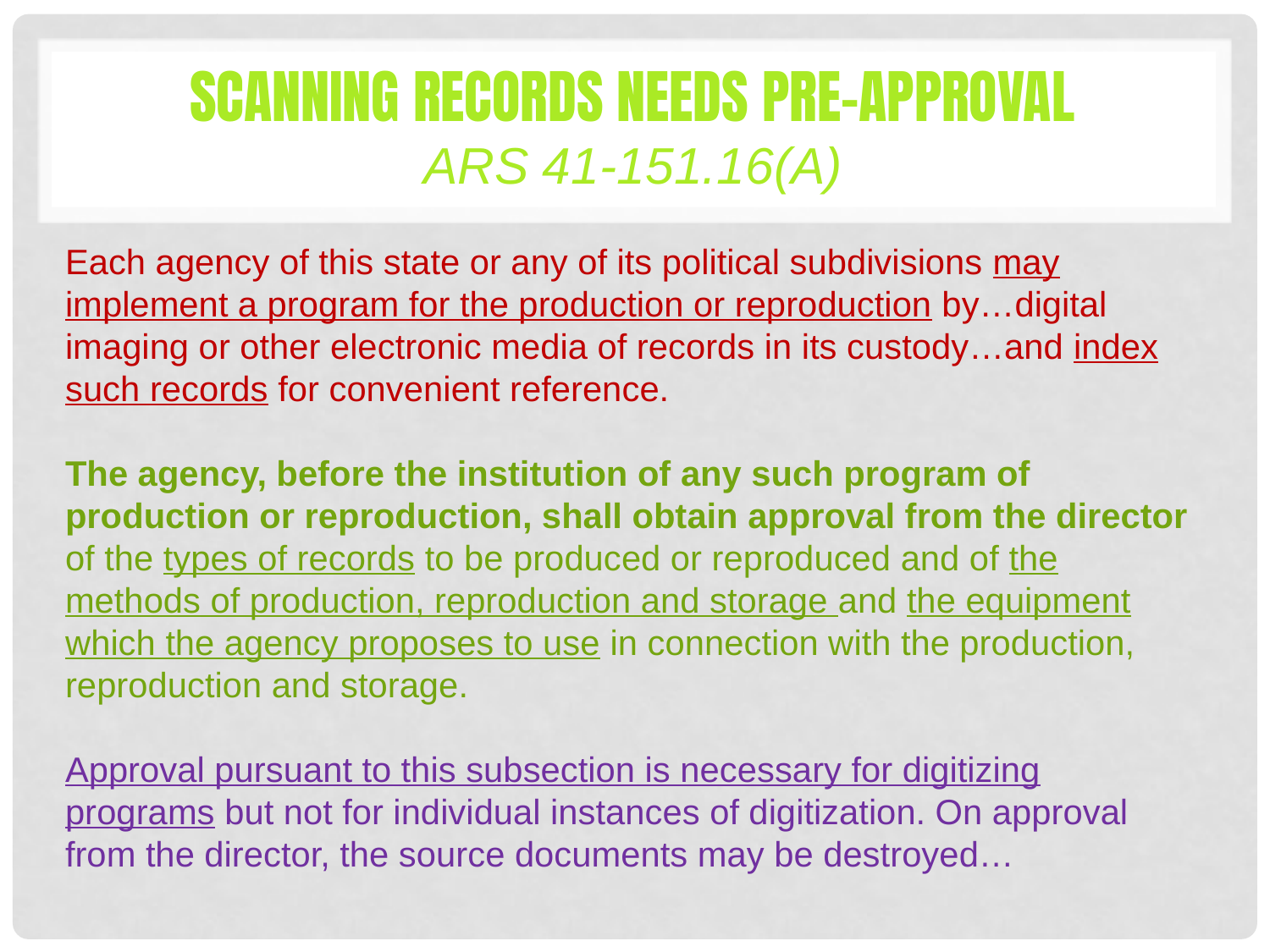

# Scanning Records Needs Pre-approval ARS 41-151.16(A)
Each agency of this state or any of its political subdivisions may implement a program for the production or reproduction by…digital imaging or other electronic media of records in its custody…and index such records for convenient reference.

The agency, before the institution of any such program of production or reproduction, shall obtain approval from the director of the types of records to be produced or reproduced and of the methods of production, reproduction and storage and the equipment which the agency proposes to use in connection with the production, reproduction and storage.

Approval pursuant to this subsection is necessary for digitizing programs but not for individual instances of digitization. On approval from the director, the source documents may be destroyed…